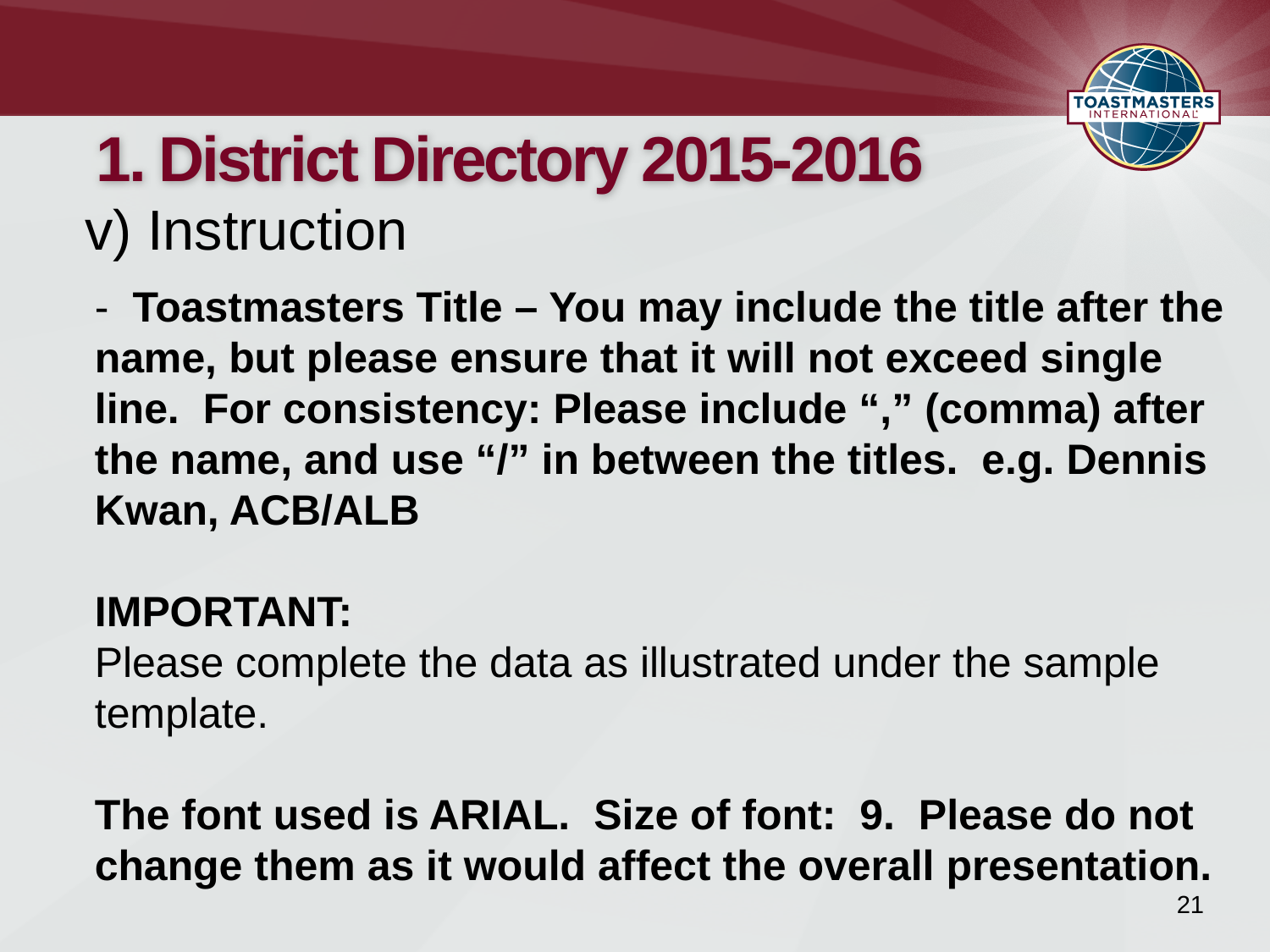

# 1. District Directory 2015-2016
v) Instruction

-  Toastmasters Title – You may include the title after the name, but please ensure that it will not exceed single line.  For consistency: Please include “,” (comma) after the name, and use “/” in between the titles.  e.g. Dennis Kwan, ACB/ALB

IMPORTANT:
Please complete the data as illustrated under the sample template.

The font used is ARIAL.  Size of font:  9.  Please do not change them as it would affect the overall presentation.

21